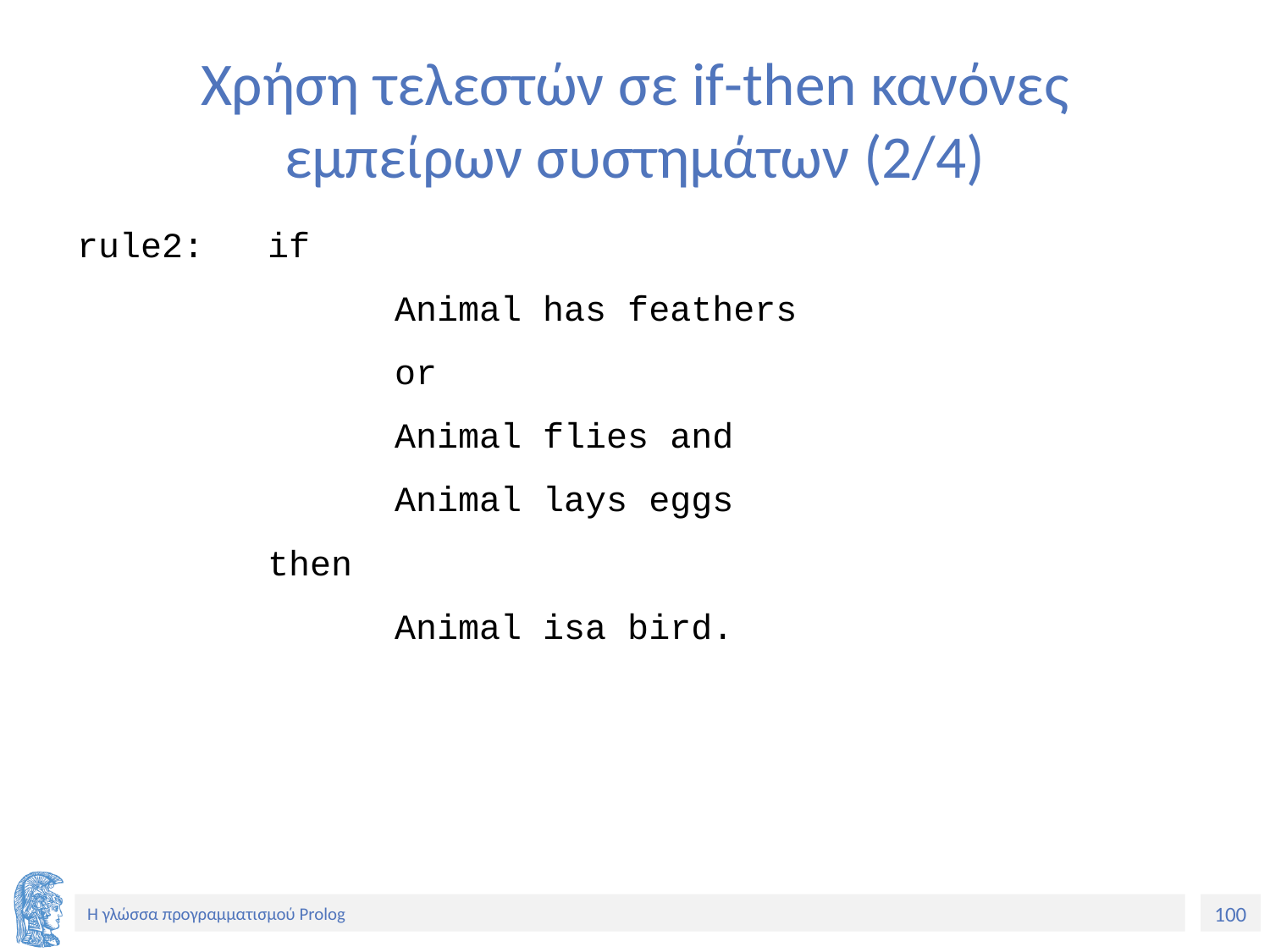

# Χρήση τελεστών σε if-then κανόνες εμπείρων συστημάτων (2/4)
rule2:   if
               Animal has feathers
               or
               Animal flies and
               Animal lays eggs
         then
               Animal isa bird.